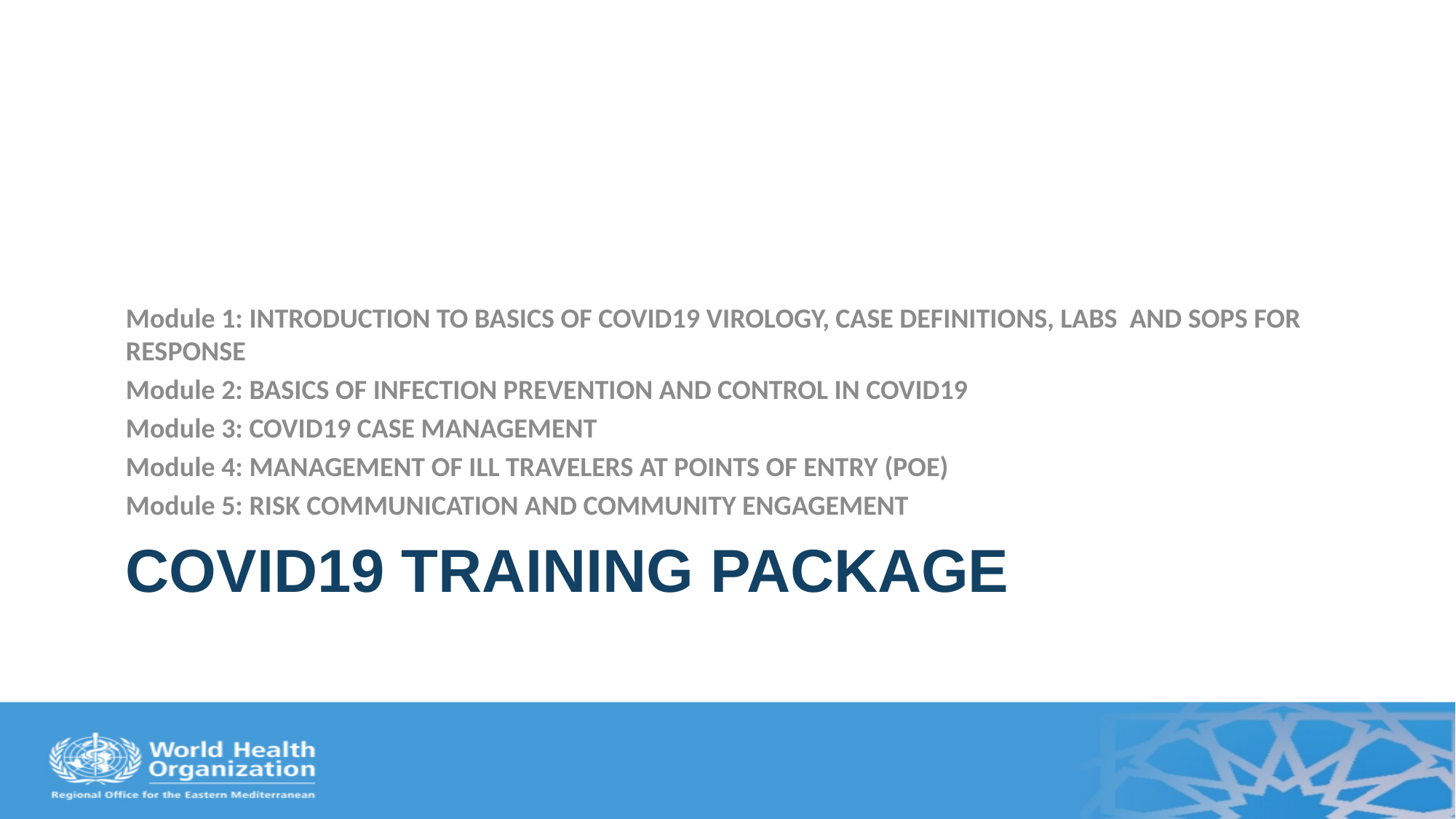

Module 1: INTRODUCTION TO BASICS OF COVID19 VIROLOGY, CASE DEFINITIONS, LABS  AND SOPS FOR RESPONSE
Module 2: BASICS OF INFECTION PREVENTION AND CONTROL IN COVID19
Module 3: COVID19 CASE MANAGEMENT
Module 4: MANAGEMENT OF ILL TRAVELERS AT POINTS OF ENTRY (POE)
Module 5: RISK COMMUNICATION AND COMMUNITY ENGAGEMENT
# COVID19 TRAINING PACKAGE